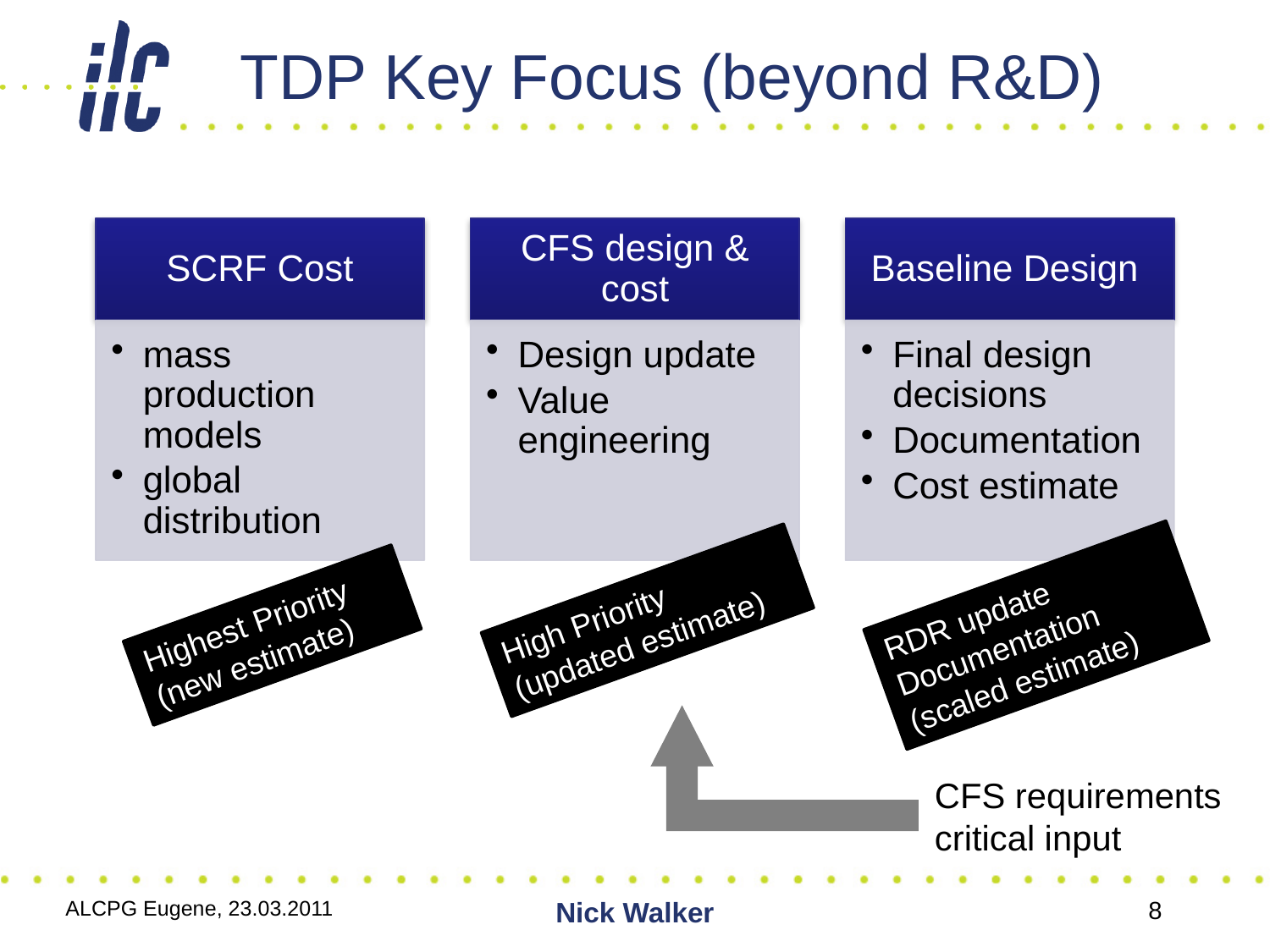

# TDP Key Focus (beyond R&D)
SCRF Cost
mass production models
global distribution
CFS design & cost
Design update
Value engineering
Baseline Design
Final design decisions
Documentation
Cost estimate
RDR update
Documentation
(scaled estimate)
High Priority
(updated estimate)
Highest Priority
(new estimate)

CFS requirements
critical input
ALCPG Eugene, 23.03.2011
Nick Walker
8